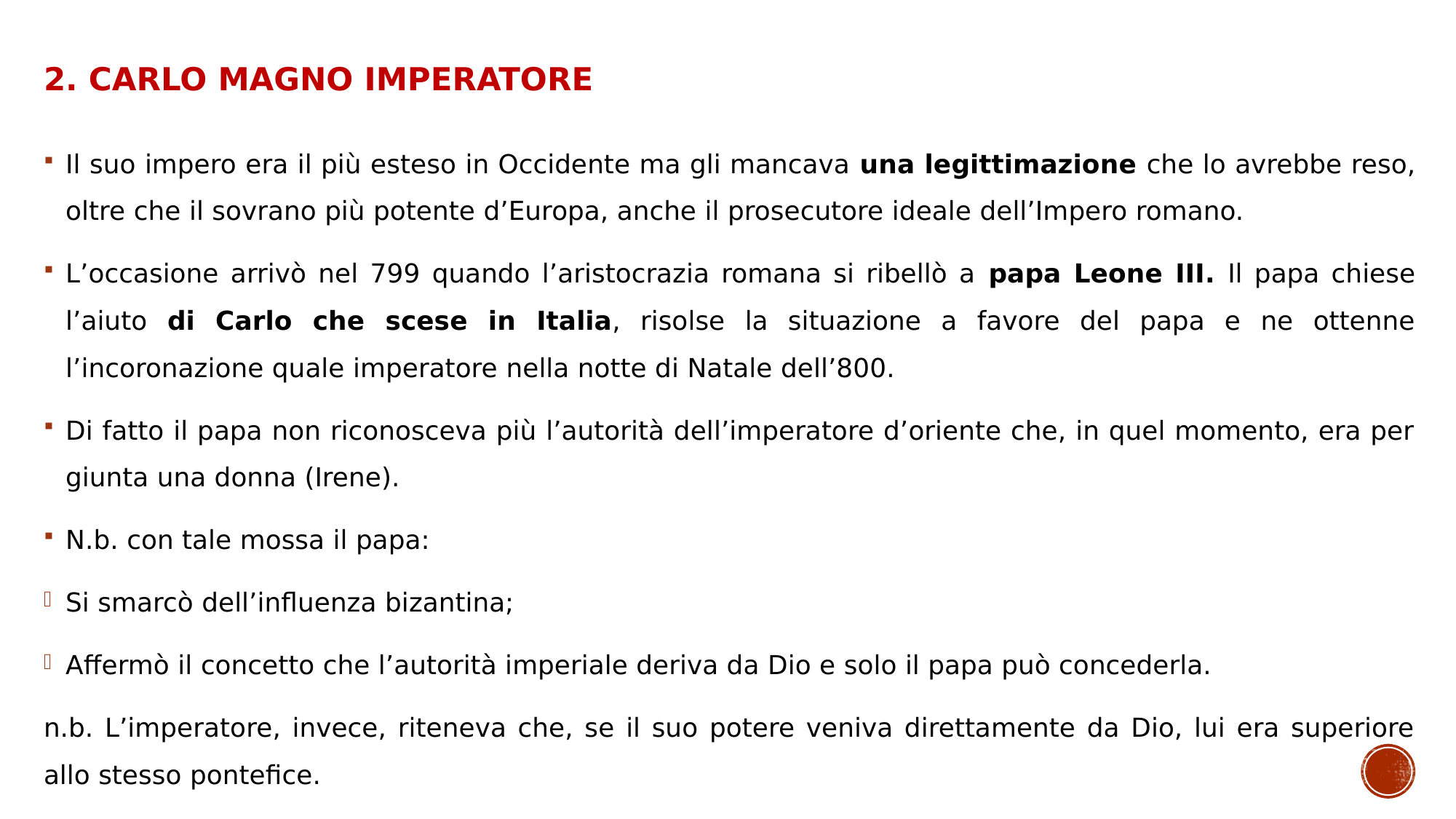

# 2. CARLO MAGNO IMPERATORE
Il suo impero era il più esteso in Occidente ma gli mancava una legittimazione che lo avrebbe reso, oltre che il sovrano più potente d’Europa, anche il prosecutore ideale dell’Impero romano.
L’occasione arrivò nel 799 quando l’aristocrazia romana si ribellò a papa Leone III. Il papa chiese l’aiuto di Carlo che scese in Italia, risolse la situazione a favore del papa e ne ottenne l’incoronazione quale imperatore nella notte di Natale dell’800.
Di fatto il papa non riconosceva più l’autorità dell’imperatore d’oriente che, in quel momento, era per giunta una donna (Irene).
N.b. con tale mossa il papa:
Si smarcò dell’influenza bizantina;
Affermò il concetto che l’autorità imperiale deriva da Dio e solo il papa può concederla.
n.b. L’imperatore, invece, riteneva che, se il suo potere veniva direttamente da Dio, lui era superiore allo stesso pontefice.